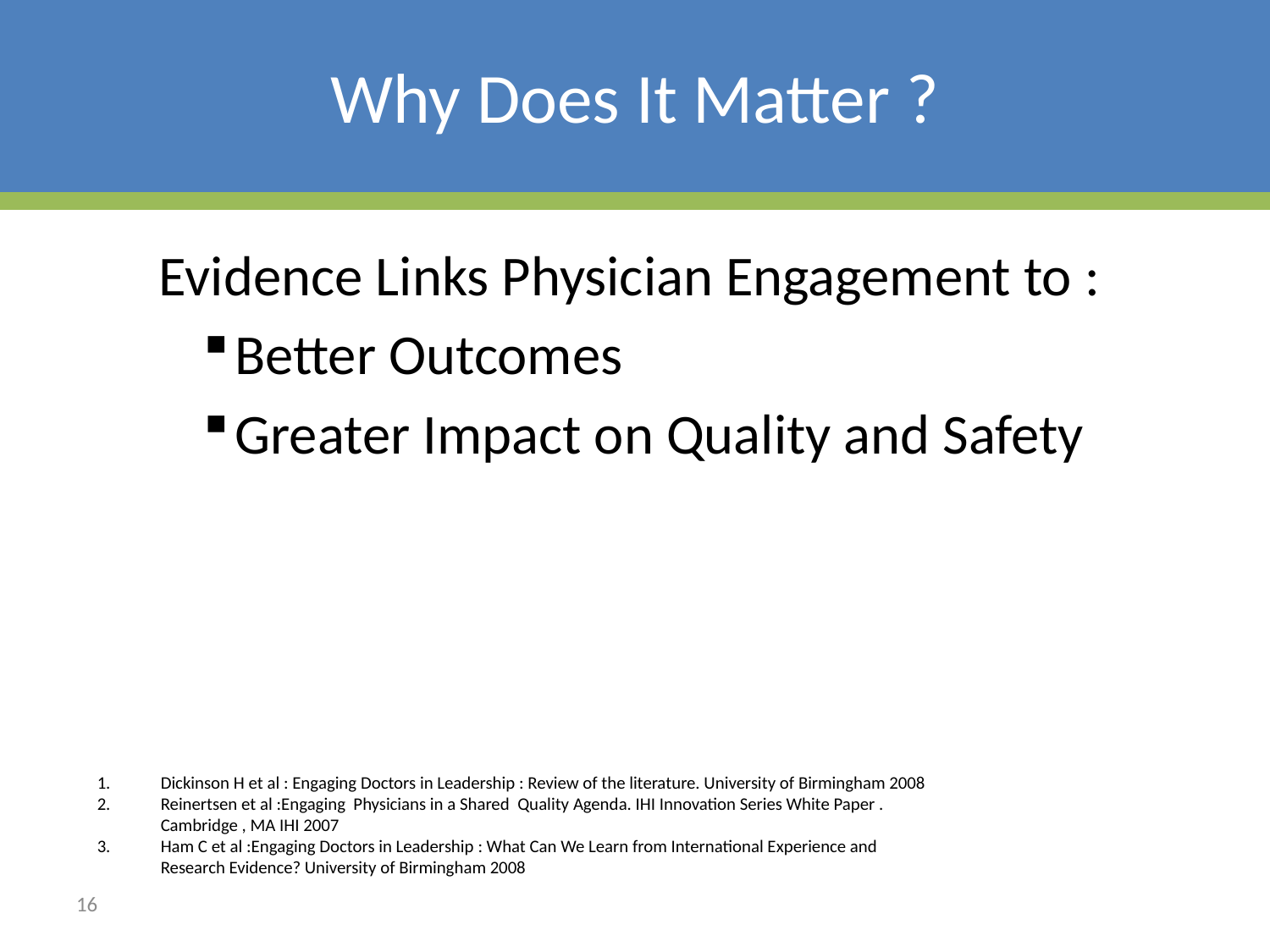

# Why Does It Matter ?
Evidence Links Physician Engagement to :
Better Outcomes
Greater Impact on Quality and Safety

Dickinson H et al : Engaging Doctors in Leadership : Review of the literature. University of Birmingham 2008
Reinertsen et al :Engaging  Physicians in a Shared  Quality Agenda. IHI Innovation Series White Paper . Cambridge , MA IHI 2007
Ham C et al :Engaging Doctors in Leadership : What Can We Learn from International Experience and Research Evidence? University of Birmingham 2008
16